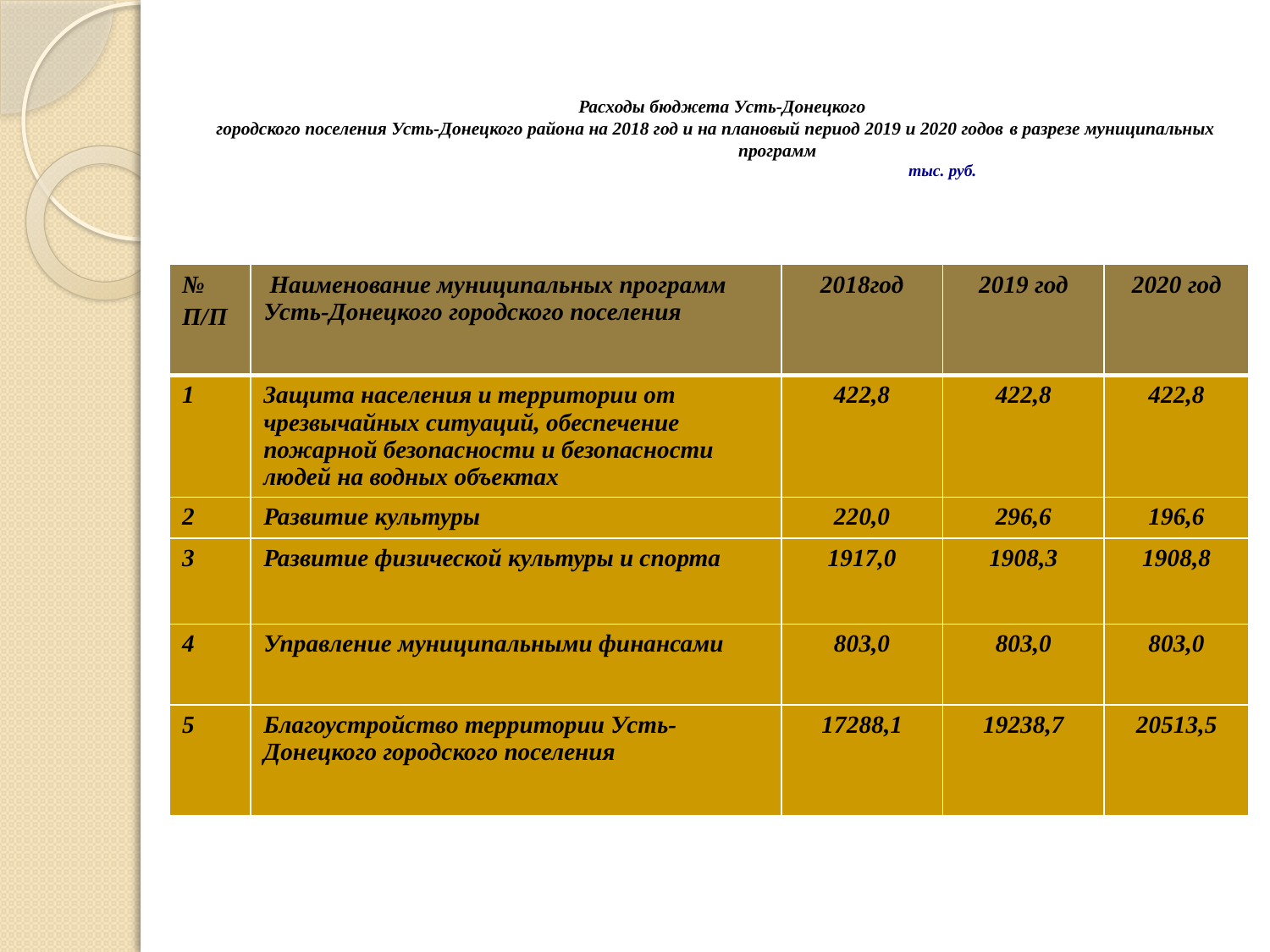

# Расходы бюджета Усть-Донецкого городского поселения Усть-Донецкого района на 2018 год и на плановый период 2019 и 2020 годов в разрезе муниципальных программ тыс. руб.
| № П/П | Наименование муниципальных программ Усть-Донецкого городского поселения | 2018год | 2019 год | 2020 год |
| --- | --- | --- | --- | --- |
| 1 | Защита населения и территории от чрезвычайных ситуаций, обеспечение пожарной безопасности и безопасности людей на водных объектах | 422,8 | 422,8 | 422,8 |
| 2 | Развитие культуры | 220,0 | 296,6 | 196,6 |
| 3 | Развитие физической культуры и спорта | 1917,0 | 1908,3 | 1908,8 |
| 4 | Управление муниципальными финансами | 803,0 | 803,0 | 803,0 |
| 5 | Благоустройство территории Усть-Донецкого городского поселения | 17288,1 | 19238,7 | 20513,5 |